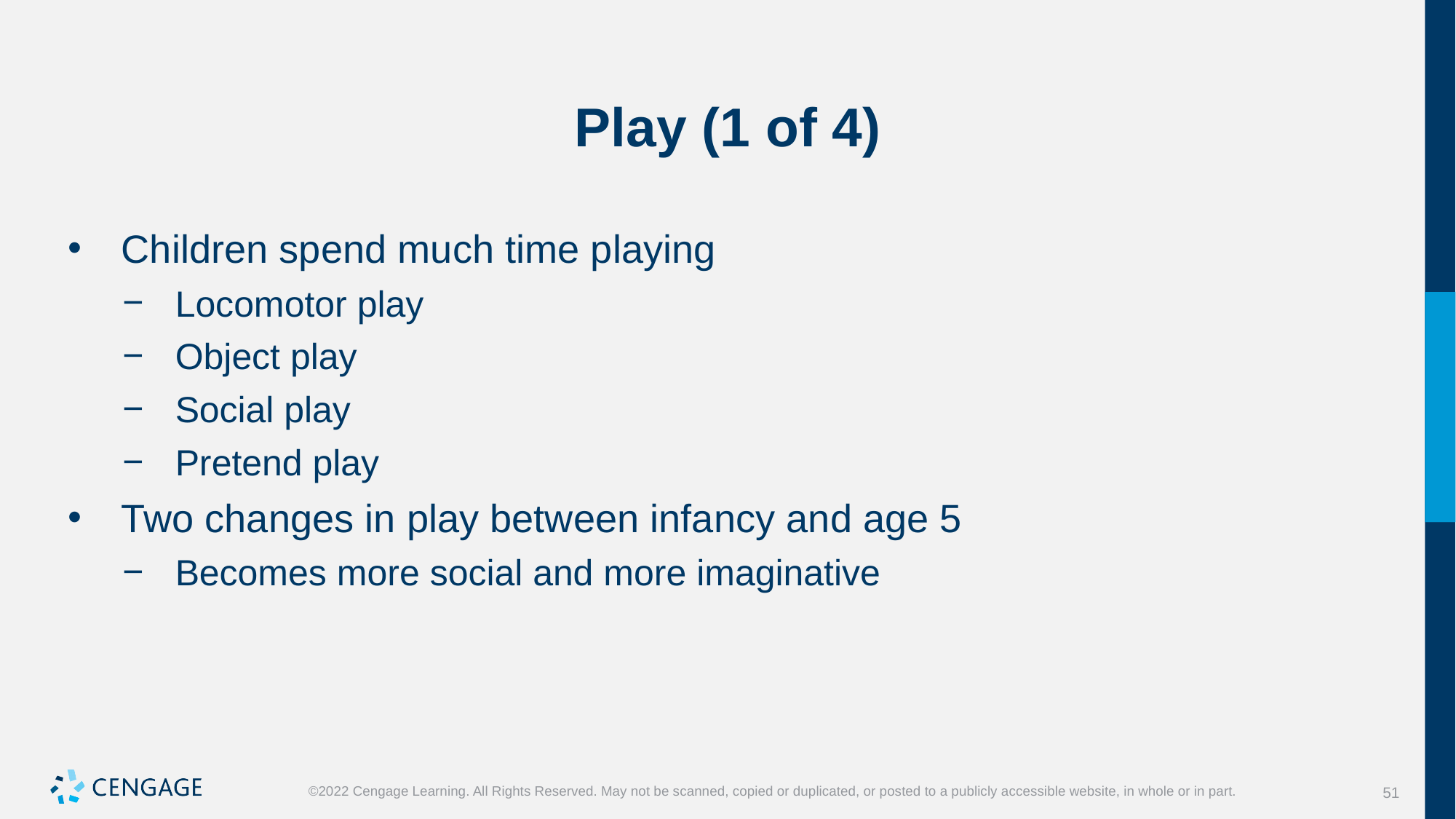

# Play (1 of 4)
Children spend much time playing
Locomotor play
Object play
Social play
Pretend play
Two changes in play between infancy and age 5
Becomes more social and more imaginative